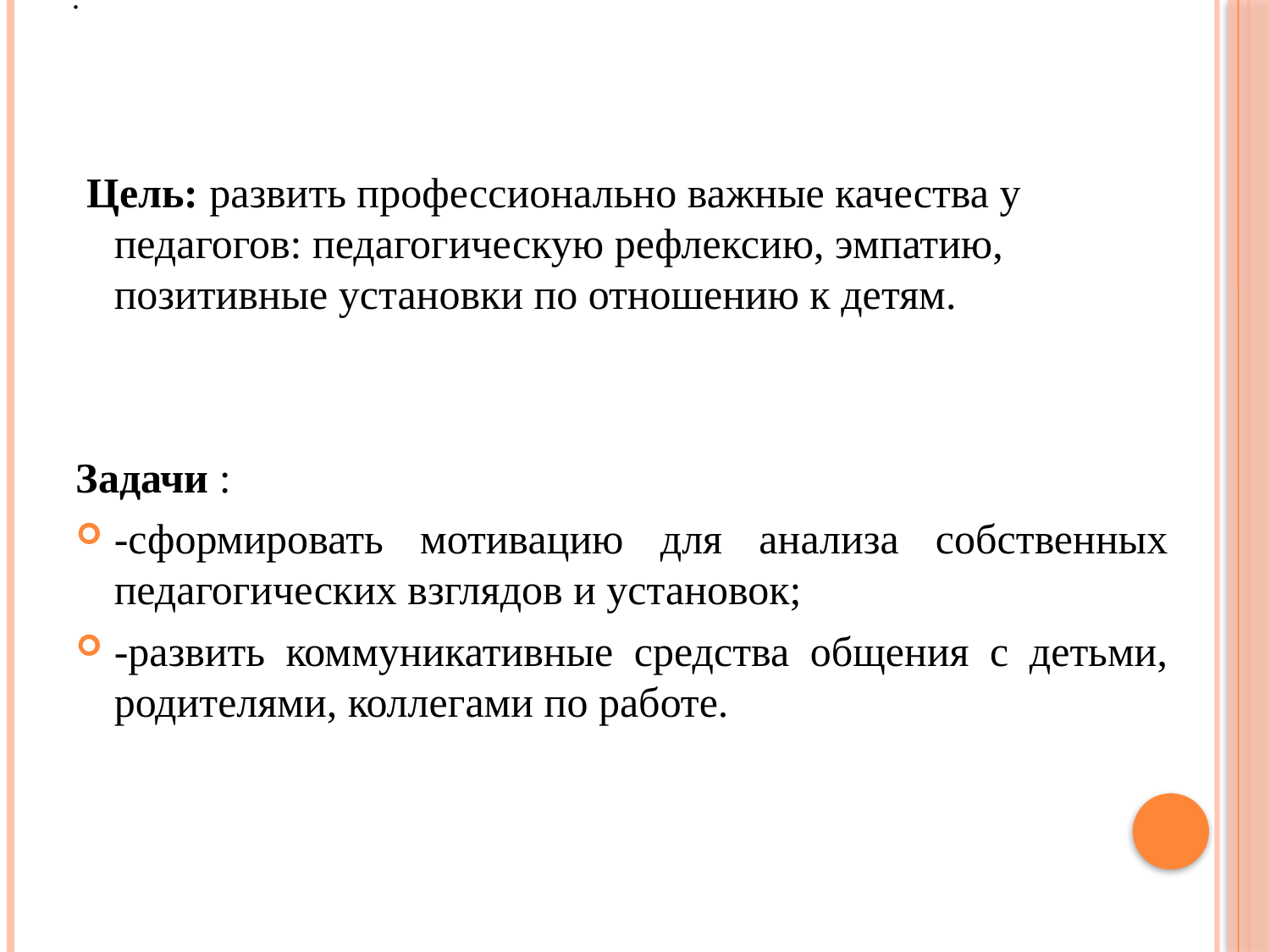

# .
 Цель: развить профессионально важные качества у педагогов: педагогическую рефлексию, эмпатию, позитивные установки по отношению к детям.

Задачи :
-сформировать мотивацию для анализа собственных педагогических взглядов и установок;
-развить коммуникативные средства общения с детьми, родителями, коллегами по работе.